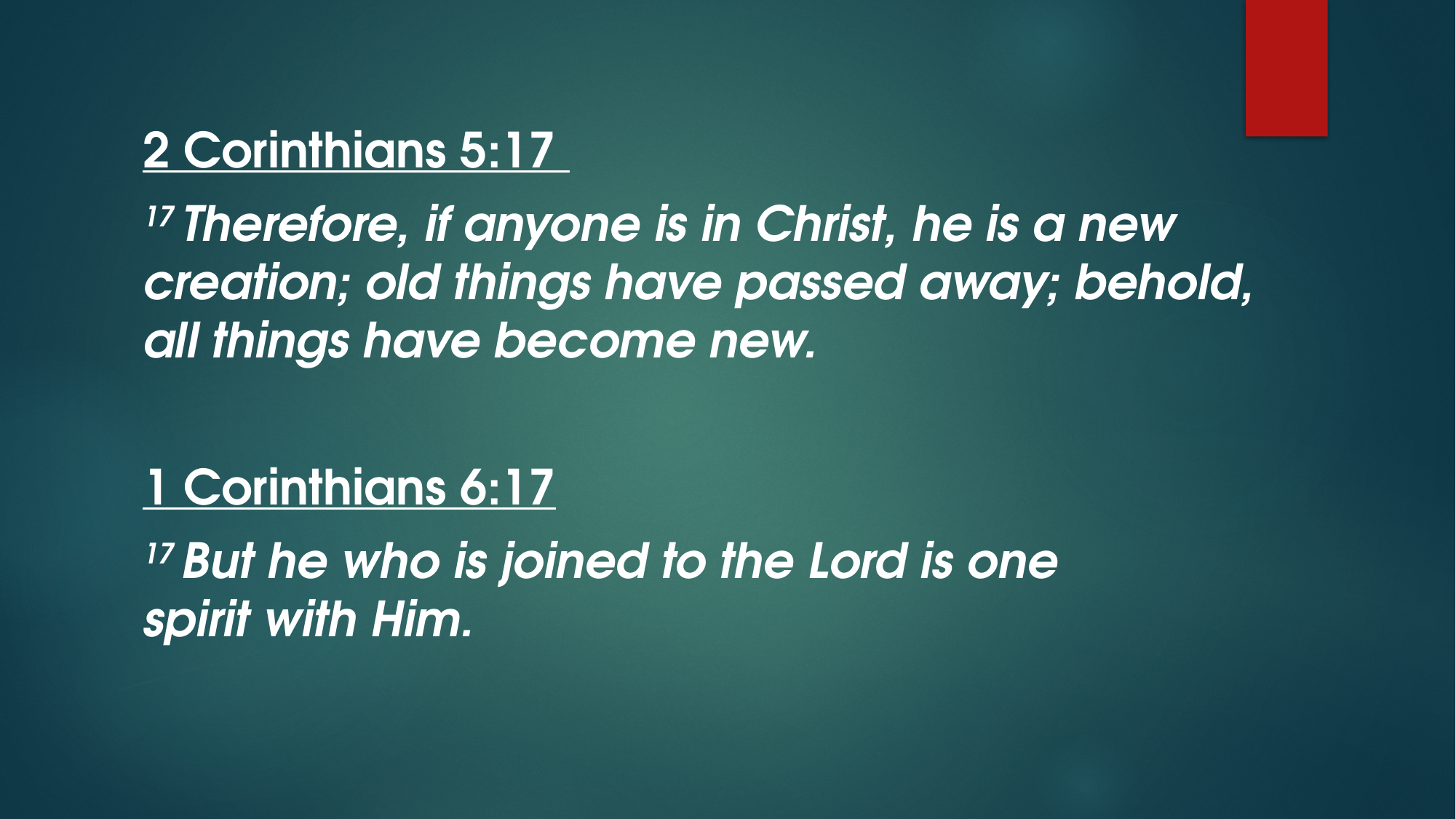

#
2 Corinthians 5:17
17 Therefore, if anyone is in Christ, he is a new creation; old things have passed away; behold, all things have become new.

1 Corinthians 6:17
17 But he who is joined to the Lord is one spirit with Him.